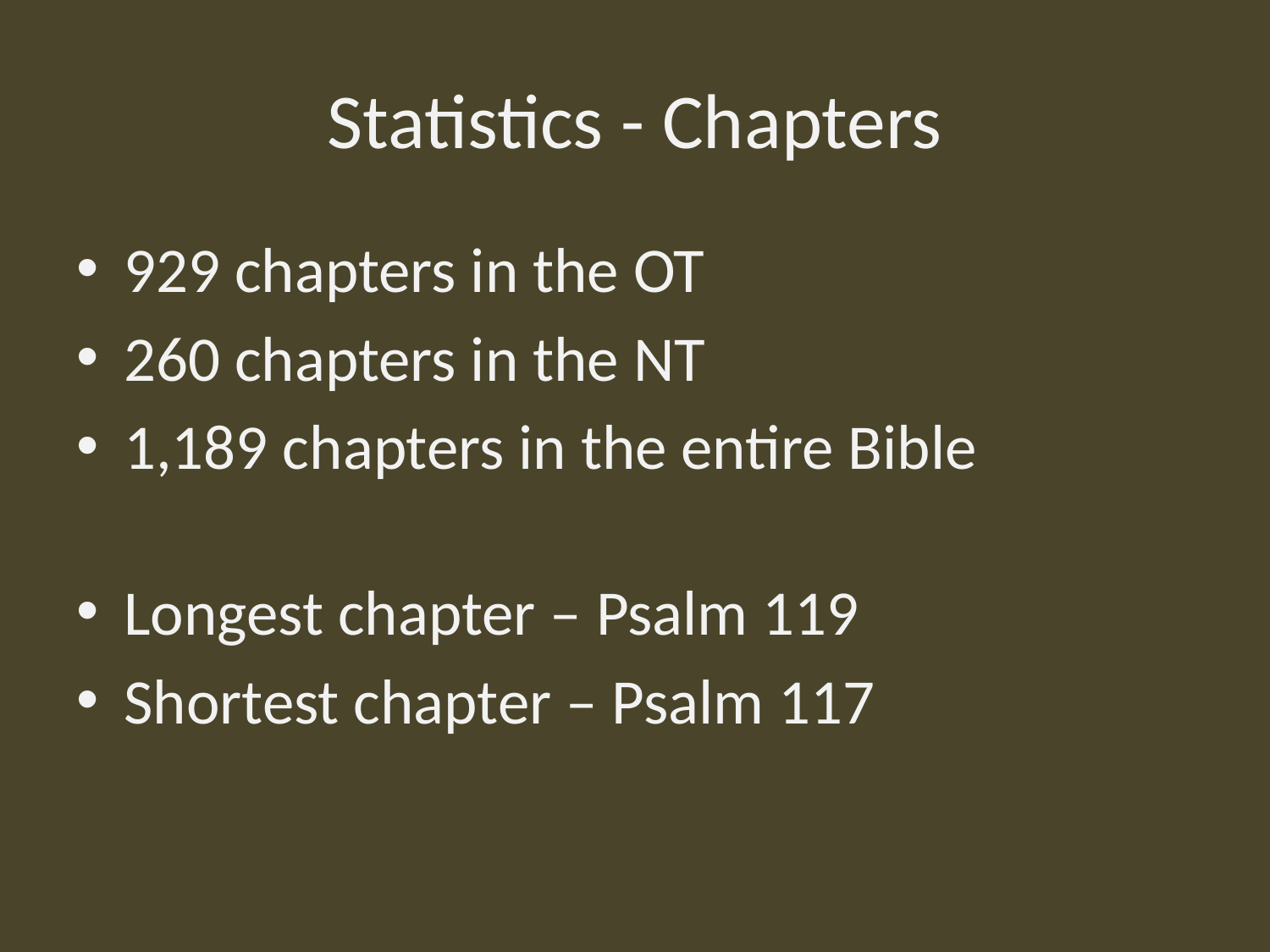

# Statistics - Chapters
929 chapters in the OT
260 chapters in the NT
1,189 chapters in the entire Bible
Longest chapter – Psalm 119
Shortest chapter – Psalm 117